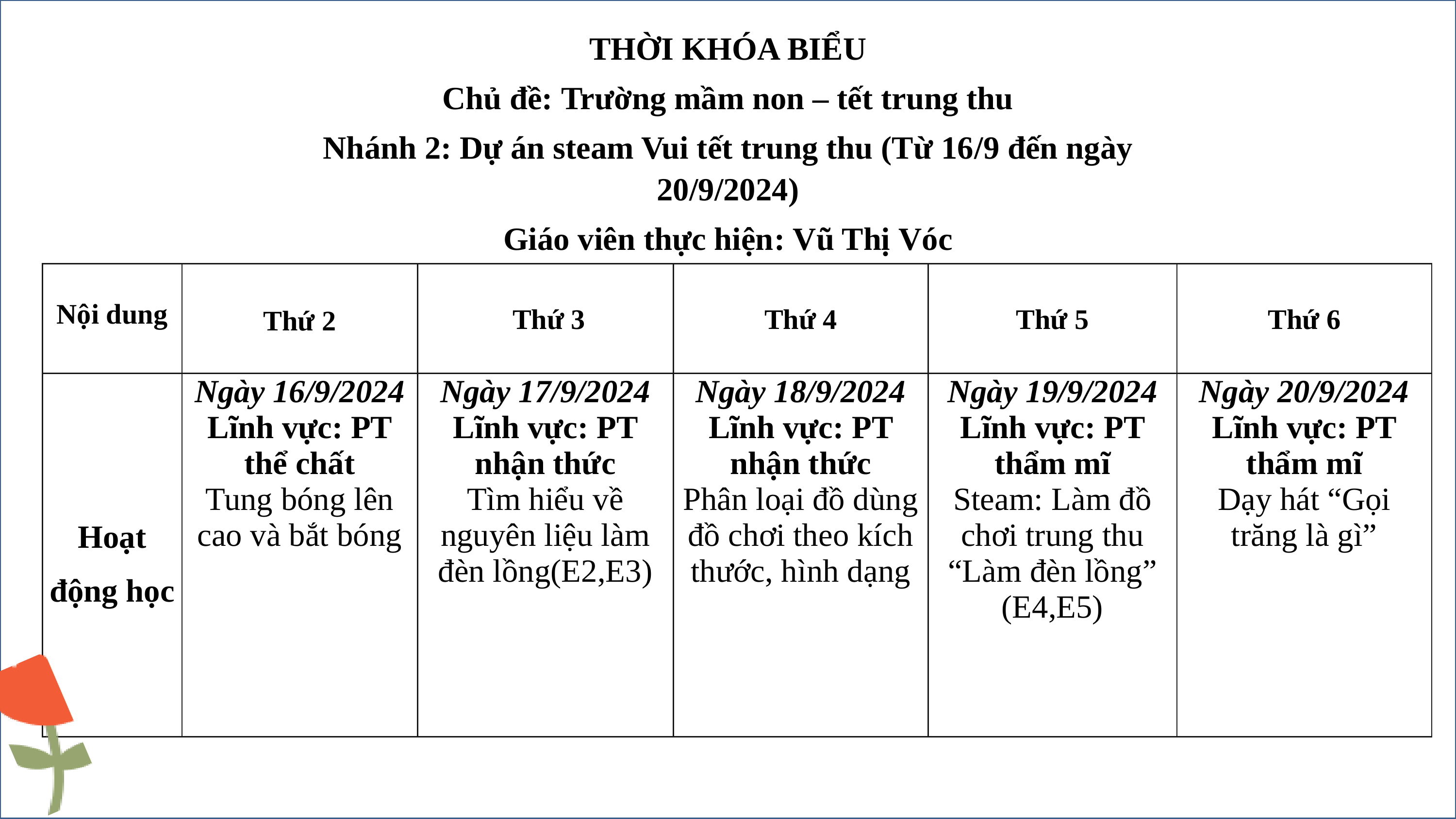

THỜI KHÓA BIỂU
Chủ đề: Trường mầm non – tết trung thu
Nhánh 2: Dự án steam Vui tết trung thu (Từ 16/9 đến ngày 20/9/2024)
Giáo viên thực hiện: Vũ Thị Vóc
| Nội dung | Thứ 2 | Thứ 3 | Thứ 4 | Thứ 5 | Thứ 6 |
| --- | --- | --- | --- | --- | --- |
| Hoạt động học | Ngày 16/9/2024 Lĩnh vực: PT thể chất Tung bóng lên cao và bắt bóng | Ngày 17/9/2024 Lĩnh vực: PT nhận thức Tìm hiểu về nguyên liệu làm đèn lồng(E2,E3) | Ngày 18/9/2024 Lĩnh vực: PT nhận thức Phân loại đồ dùng đồ chơi theo kích thước, hình dạng | Ngày 19/9/2024 Lĩnh vực: PT thẩm mĩ Steam: Làm đồ chơi trung thu “Làm đèn lồng” (E4,E5) | Ngày 20/9/2024 Lĩnh vực: PT thẩm mĩ Dạy hát “Gọi trăng là gì” |